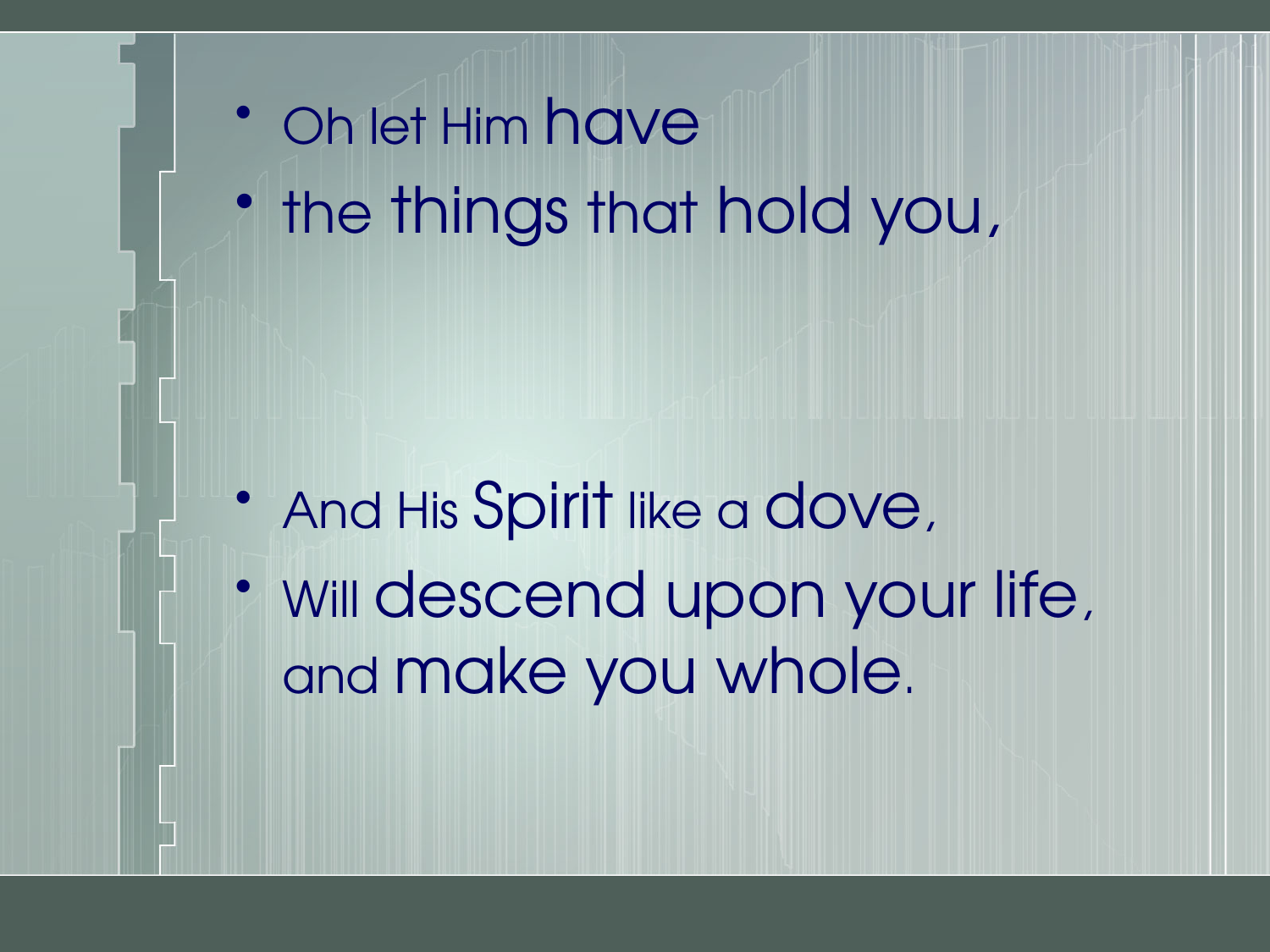

#
Oh let Him have
the things that hold you,

And His Spirit like a dove,
Will descend upon your life, and make you whole.